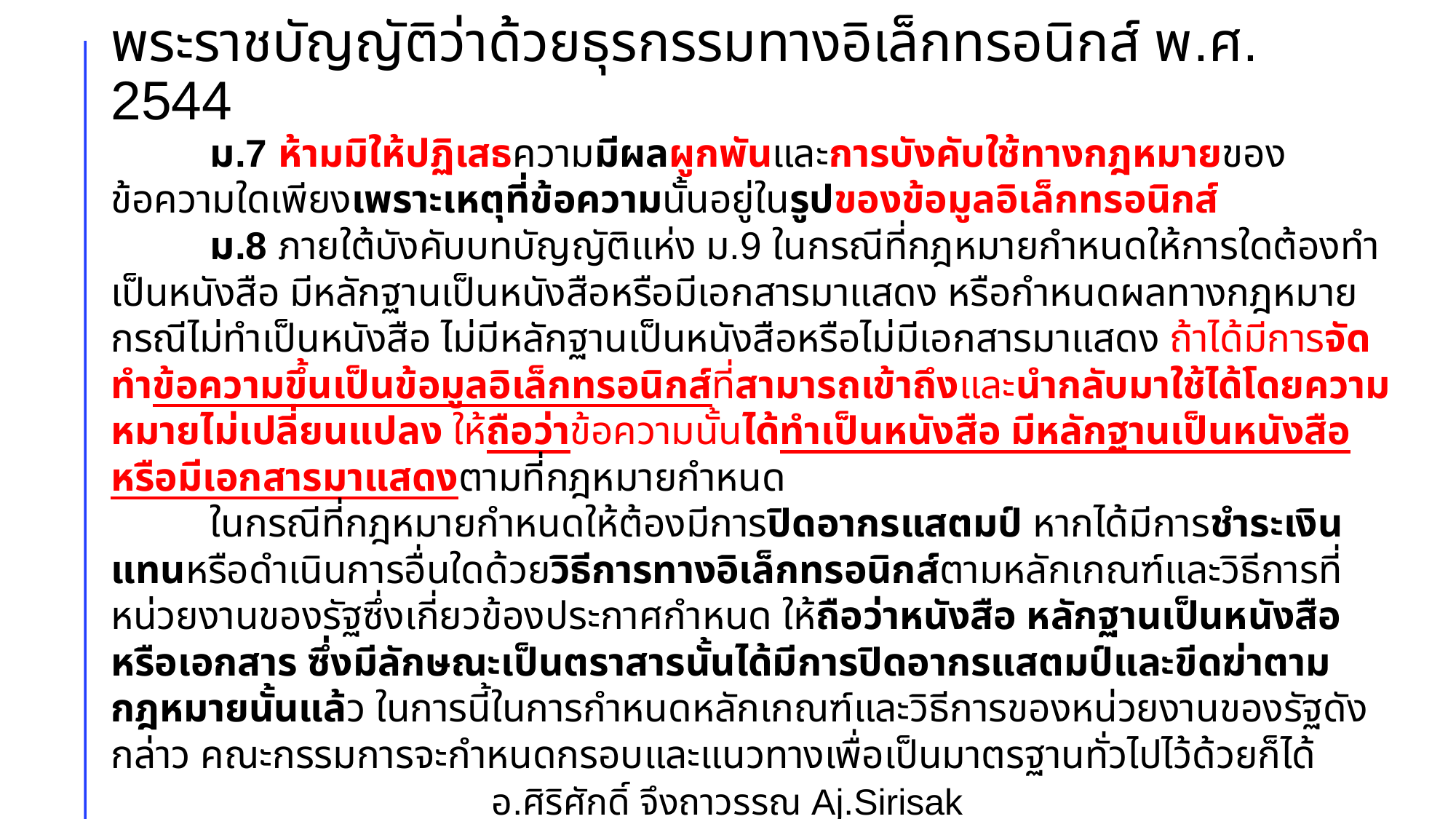

# พระราชบัญญัติว่าด้วยธุรกรรมทางอิเล็กทรอนิกส์ พ.ศ. 2544
	ม.7 ห้ามมิให้ปฏิเสธความมีผลผูกพันและการบังคับใช้ทางกฎหมายของข้อความใดเพียงเพราะเหตุที่ข้อความนั้นอยู่ในรูปของข้อมูลอิเล็กทรอนิกส์
	ม.8 ภายใต้บังคับบทบัญญัติแห่ง ม.9 ในกรณีที่กฎหมายกำหนดให้การใดต้องทำเป็นหนังสือ มีหลักฐานเป็นหนังสือหรือมีเอกสารมาแสดง หรือกำหนดผลทางกฎหมายกรณีไม่ทำเป็นหนังสือ ไม่มีหลักฐานเป็นหนังสือหรือไม่มีเอกสารมาแสดง ถ้าได้มีการจัดทำข้อความขึ้นเป็นข้อมูลอิเล็กทรอนิกส์ที่สามารถเข้าถึงและนำกลับมาใช้ได้โดยความหมายไม่เปลี่ยนแปลง ให้ถือว่าข้อความนั้นได้ทำเป็นหนังสือ มีหลักฐานเป็นหนังสือหรือมีเอกสารมาแสดงตามที่กฎหมายกำหนด
	ในกรณีที่กฎหมายกำหนดให้ต้องมีการปิดอากรแสตมป์ หากได้มีการชำระเงินแทนหรือดำเนินการอื่นใดด้วยวิธีการทางอิเล็กทรอนิกส์ตามหลักเกณฑ์และวิธีการที่หน่วยงานของรัฐซึ่งเกี่ยวข้องประกาศกำหนด ให้ถือว่าหนังสือ หลักฐานเป็นหนังสือ หรือเอกสาร ซึ่งมีลักษณะเป็นตราสารนั้นได้มีการปิดอากรแสตมป์และขีดฆ่าตามกฎหมายนั้นแล้ว ในการนี้ในการกำหนดหลักเกณฑ์และวิธีการของหน่วยงานของรัฐดังกล่าว คณะกรรมการจะกำหนดกรอบและแนวทางเพื่อเป็นมาตรฐานทั่วไปไว้ด้วยก็ได้
อ.ศิริศักดิ์ จึงถาวรรณ Aj.Sirisak Jungthawan